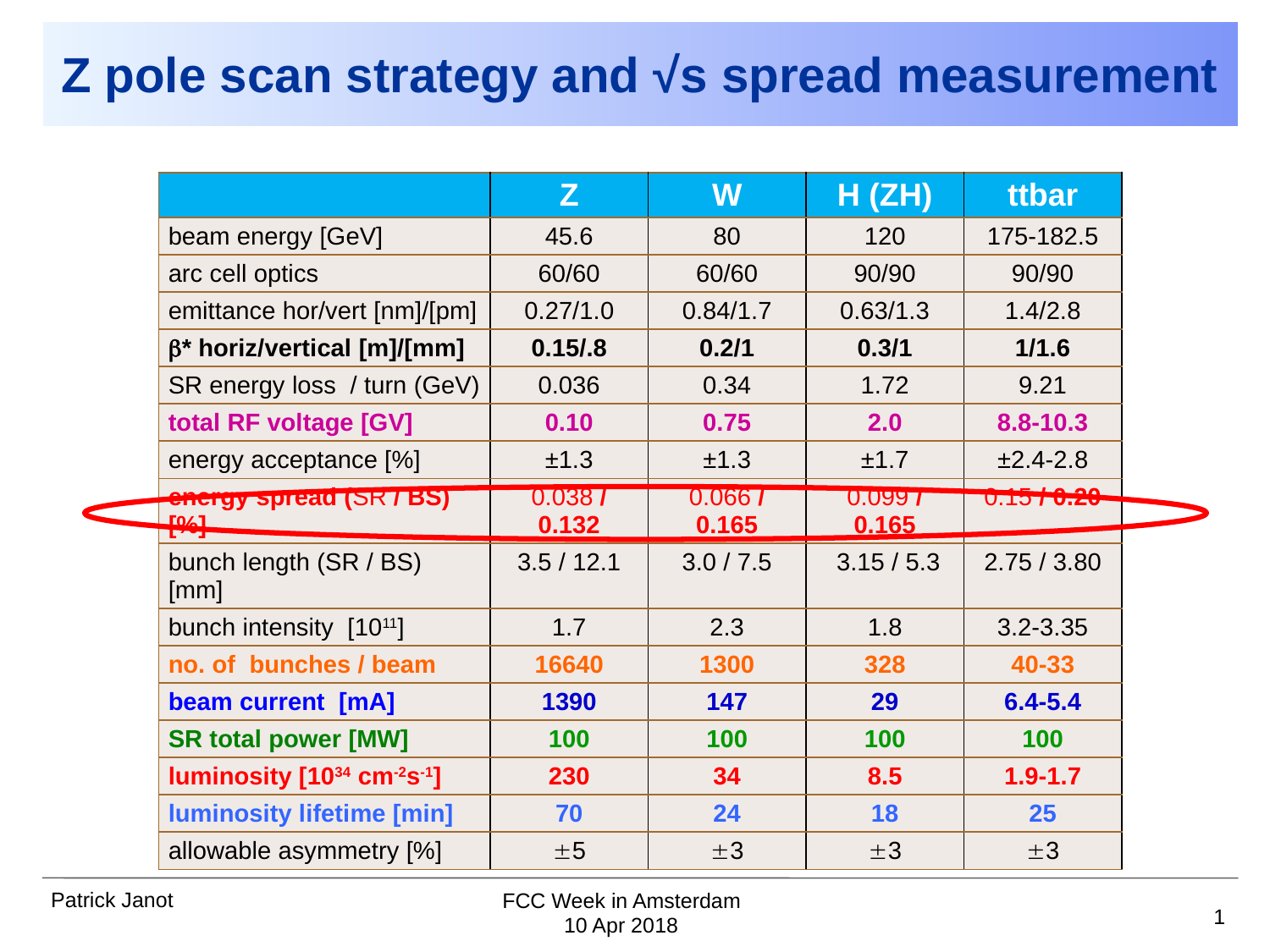

# Z pole scan strategy and √s spread measurement

|  | Z | W | H (ZH) | ttbar |
| --- | --- | --- | --- | --- |
| beam energy [GeV] | 45.6 | 80 | 120 | 175-182.5 |
| arc cell optics | 60/60 | 60/60 | 90/90 | 90/90 |
| emittance hor/vert [nm]/[pm] | 0.27/1.0 | 0.84/1.7 | 0.63/1.3 | 1.4/2.8 |
| β\* horiz/vertical [m]/[mm] | 0.15/.8 | 0.2/1 | 0.3/1 | 1/1.6 |
| SR energy loss / turn (GeV) | 0.036 | 0.34 | 1.72 | 9.21 |
| total RF voltage [GV] | 0.10 | 0.75 | 2.0 | 8.8-10.3 |
| energy acceptance [%] | ±1.3 | ±1.3 | ±1.7 | ±2.4-2.8 |
| energy spread (SR / BS) [%] | 0.038 / 0.132 | 0.066 / 0.165 | 0.099 / 0.165 | 0.15 / 0.20 |
| bunch length (SR / BS) [mm] | 3.5 / 12.1 | 3.0 / 7.5 | 3.15 / 5.3 | 2.75 / 3.80 |
| bunch intensity [1011] | 1.7 | 2.3 | 1.8 | 3.2-3.35 |
| no. of bunches / beam | 16640 | 1300 | 328 | 40-33 |
| beam current [mA] | 1390 | 147 | 29 | 6.4-5.4 |
| SR total power [MW] | 100 | 100 | 100 | 100 |
| luminosity [1034 cm-2s-1] | 230 | 34 | 8.5 | 1.9-1.7 |
| luminosity lifetime [min] | 70 | 24 | 18 | 25 |
| allowable asymmetry [%] | ±5 | ±3 | ±3 | ±3 |

FCC Week in Amsterdam
1
10 Apr 2018